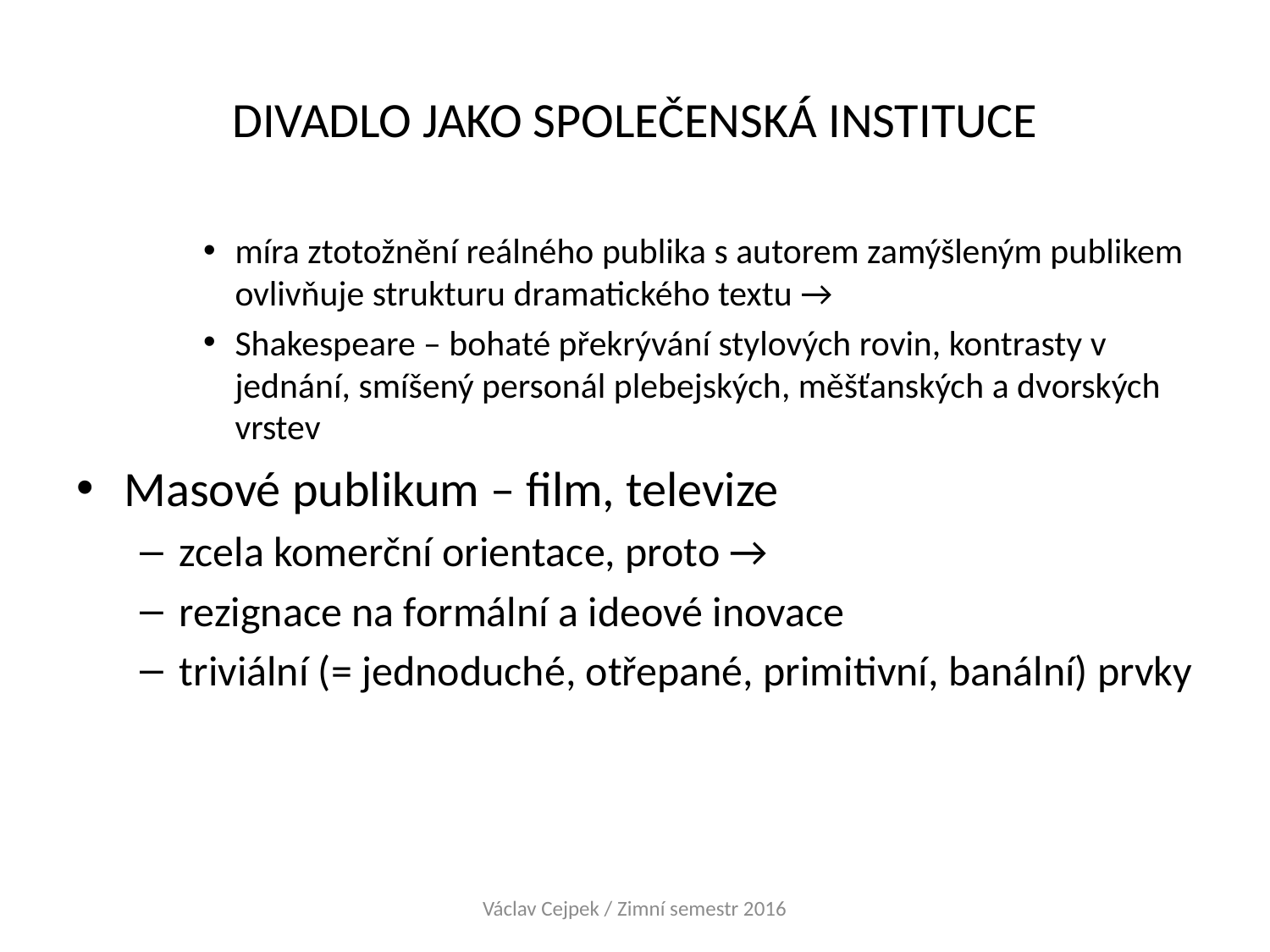

# DIVADLO JAKO SPOLEČENSKÁ INSTITUCE
míra ztotožnění reálného publika s autorem zamýšleným publikem ovlivňuje strukturu dramatického textu →
Shakespeare – bohaté překrývání stylových rovin, kontrasty v jednání, smíšený personál plebejských, měšťanských a dvorských vrstev
Masové publikum – film, televize
zcela komerční orientace, proto →
rezignace na formální a ideové inovace
triviální (= jednoduché, otřepané, primitivní, banální) prvky

Václav Cejpek / Zimní semestr 2016